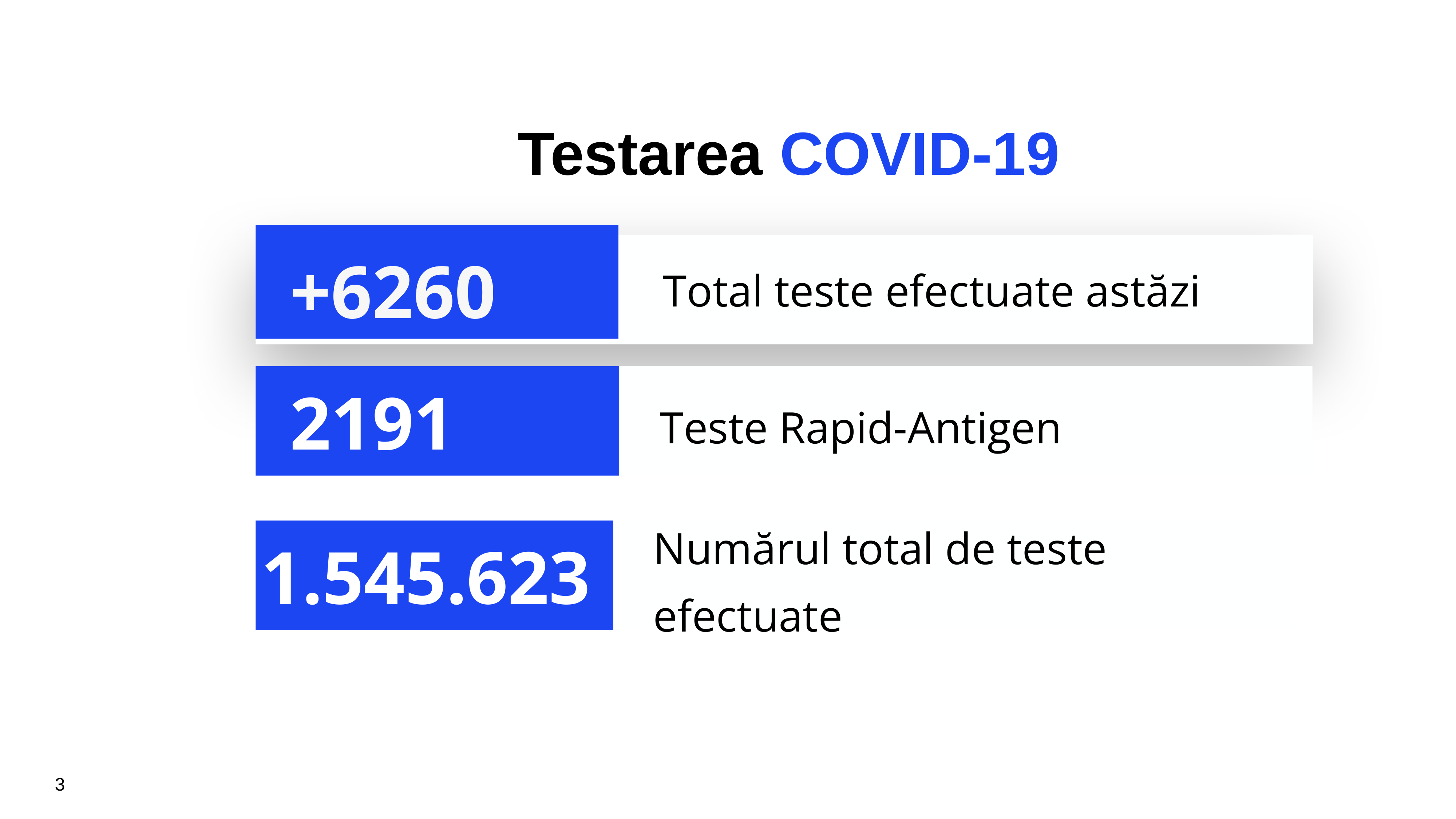

# Testarea COVID-19

+6260

Total teste efectuate astăzi

Teste Rapid-Antigen

2191

Numărul total de teste efectuate

1.545.623
3